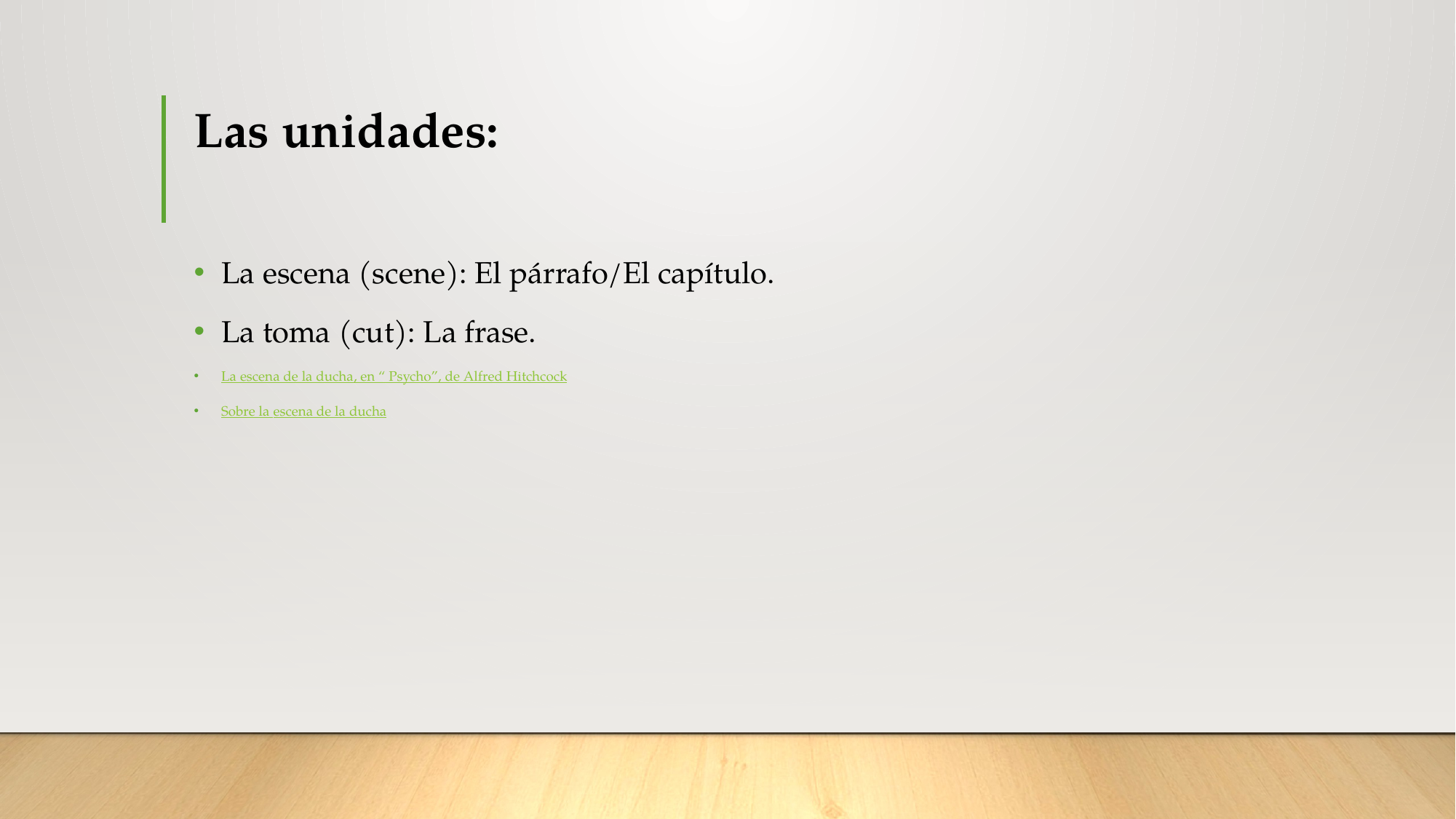

# Las unidades:
La escena (scene): El párrafo/El capítulo.
La toma (cut): La frase.
La escena de la ducha, en “ Psycho”, de Alfred Hitchcock
Sobre la escena de la ducha